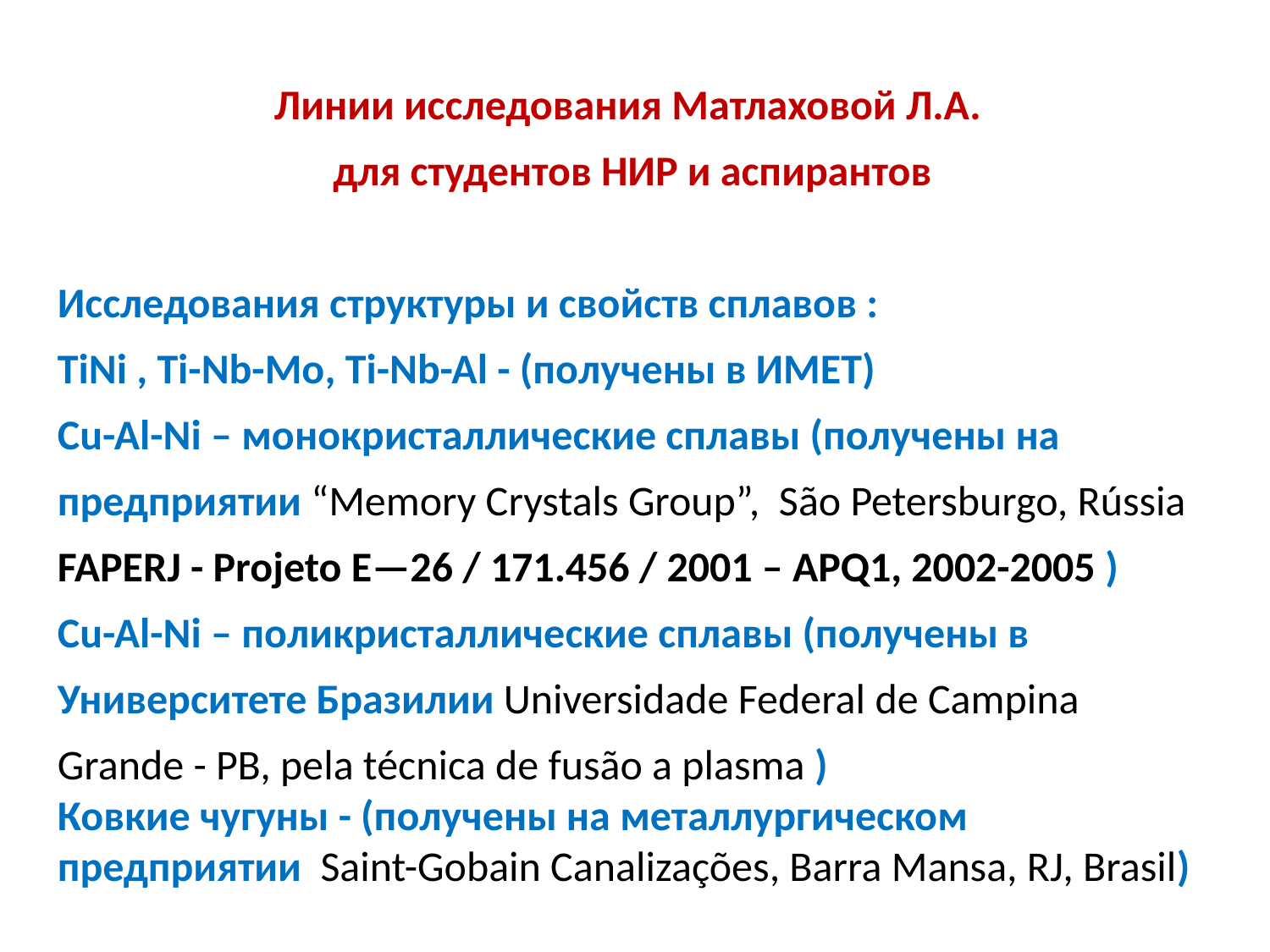

Линии исследования Матлаховой Л.А.
для студентов НИР и аспирантов

Исследования структуры и свойств сплавов :
TiNi , Ti-Nb-Mo, Ti-Nb-Al - (получены в ИМЕТ)
Cu-Al-Ni – монокристаллические сплавы (получены на предприятии “Memory Crystals Group”,  São Petersburgo, Rússia
FAPERJ - Projeto E—26 / 171.456 / 2001 – APQ1, 2002-2005 )
Cu-Al-Ni – поликристаллические сплавы (получены в Университете Бразилии Universidade Federal de Campina Grande - PB, pela técnica de fusão a plasma )
Ковкие чугуны - (получены на металлургическом предприятии  Saint-Gobain Canalizações, Barra Mansa, RJ, Brasil)